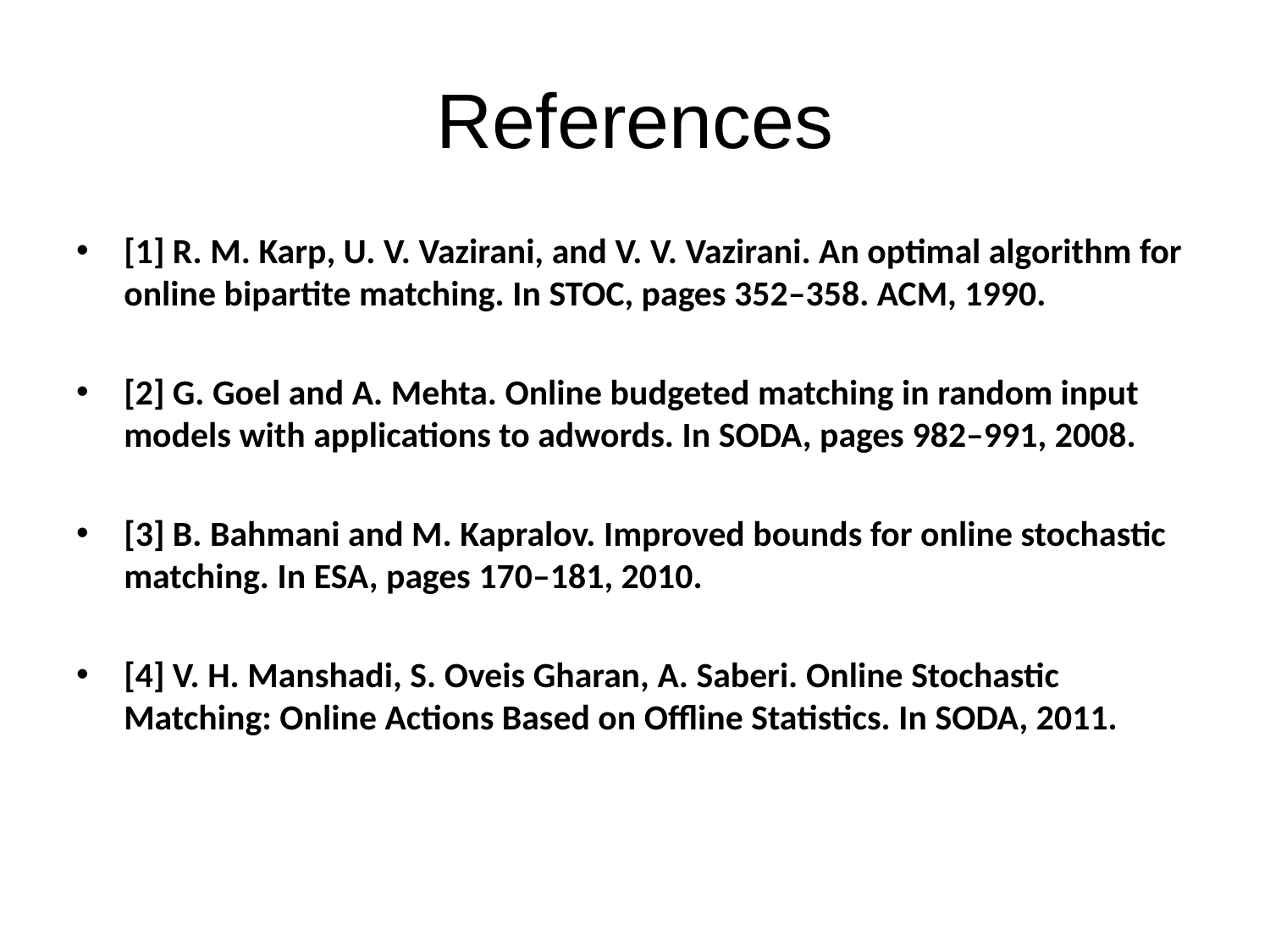

# References
[1] R. M. Karp, U. V. Vazirani, and V. V. Vazirani. An optimal algorithm for online bipartite matching. In STOC, pages 352–358. ACM, 1990.

[2] G. Goel and A. Mehta. Online budgeted matching in random input models with applications to adwords. In SODA, pages 982–991, 2008.

[3] B. Bahmani and M. Kapralov. Improved bounds for online stochastic matching. In ESA, pages 170–181, 2010.

[4] V. H. Manshadi, S. Oveis Gharan, A. Saberi. Online Stochastic Matching: Online Actions Based on Offline Statistics. In SODA, 2011.